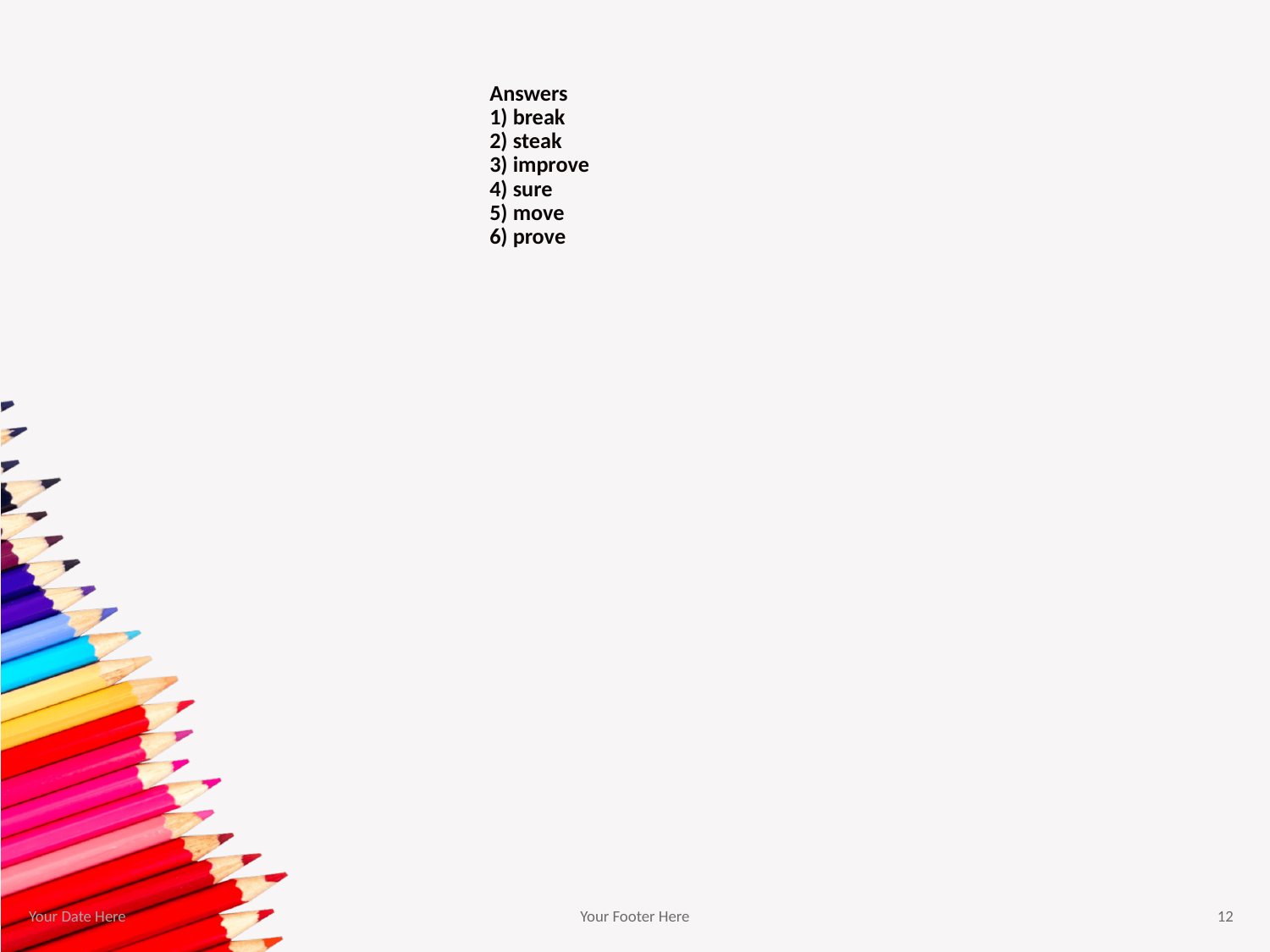

# Answers 1) break 2) steak 3) improve 4) sure 5) move 6) prove
Your Date Here
Your Footer Here
12